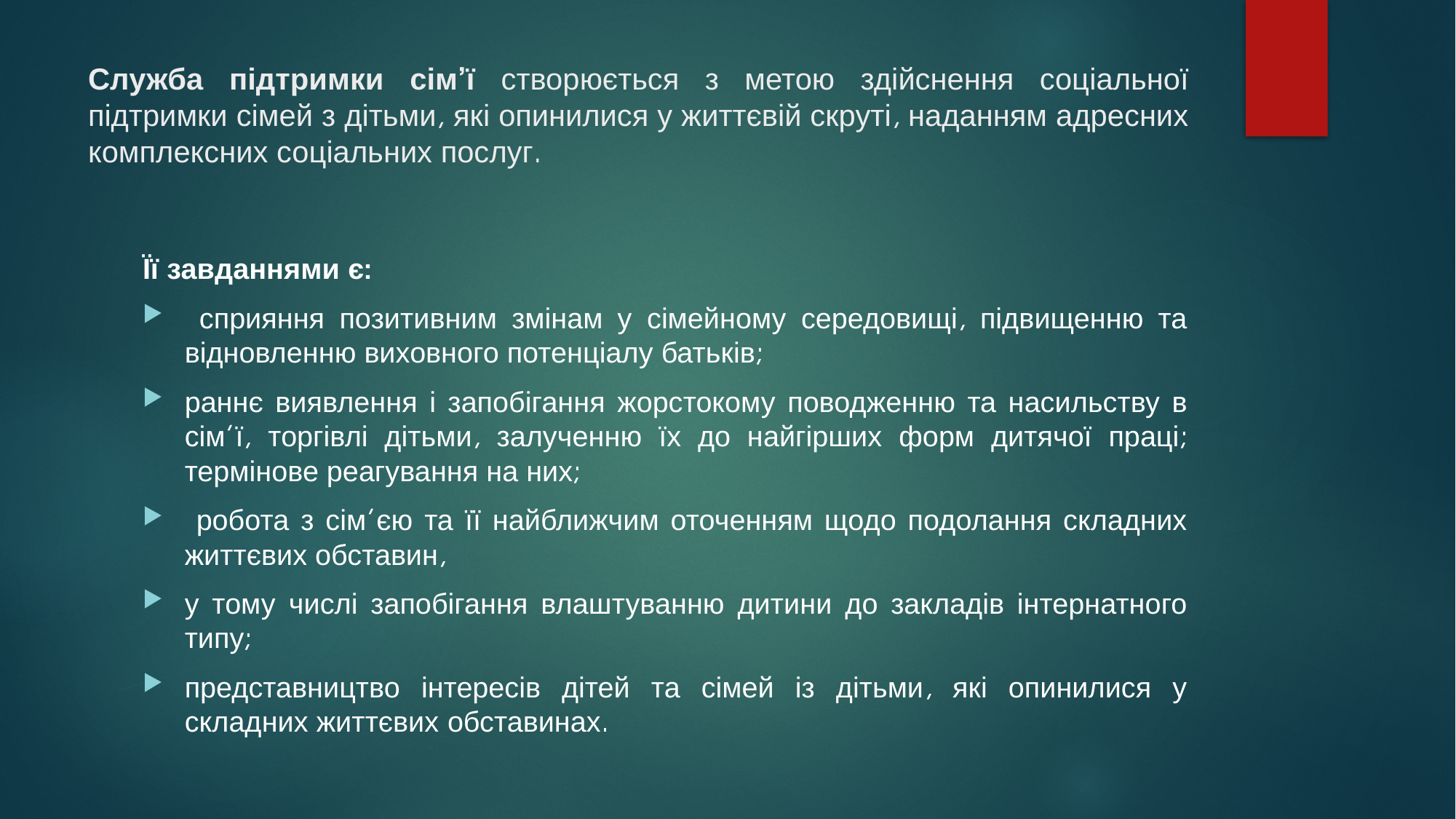

# Служба підтримки сім’ї створюється з метою здійснення соціальної підтримки сімей з дітьми, які опинилися у життєвій скруті, наданням адресних комплексних соціальних послуг.
Її завданнями є:
 сприяння позитивним змінам у сімейному середовищі, підвищенню та відновленню виховного потенціалу батьків;
раннє виявлення і запобігання жорстокому поводженню та насильству в сім’ї, торгівлі дітьми, залученню їх до найгірших форм дитячої праці; термінове реагування на них;
 робота з сім’єю та її найближчим оточенням щодо подолання складних життєвих обставин,
у тому числі запобігання влаштуванню дитини до закладів інтернатного типу;
представництво інтересів дітей та сімей із дітьми, які опинилися у складних життєвих обставинах.